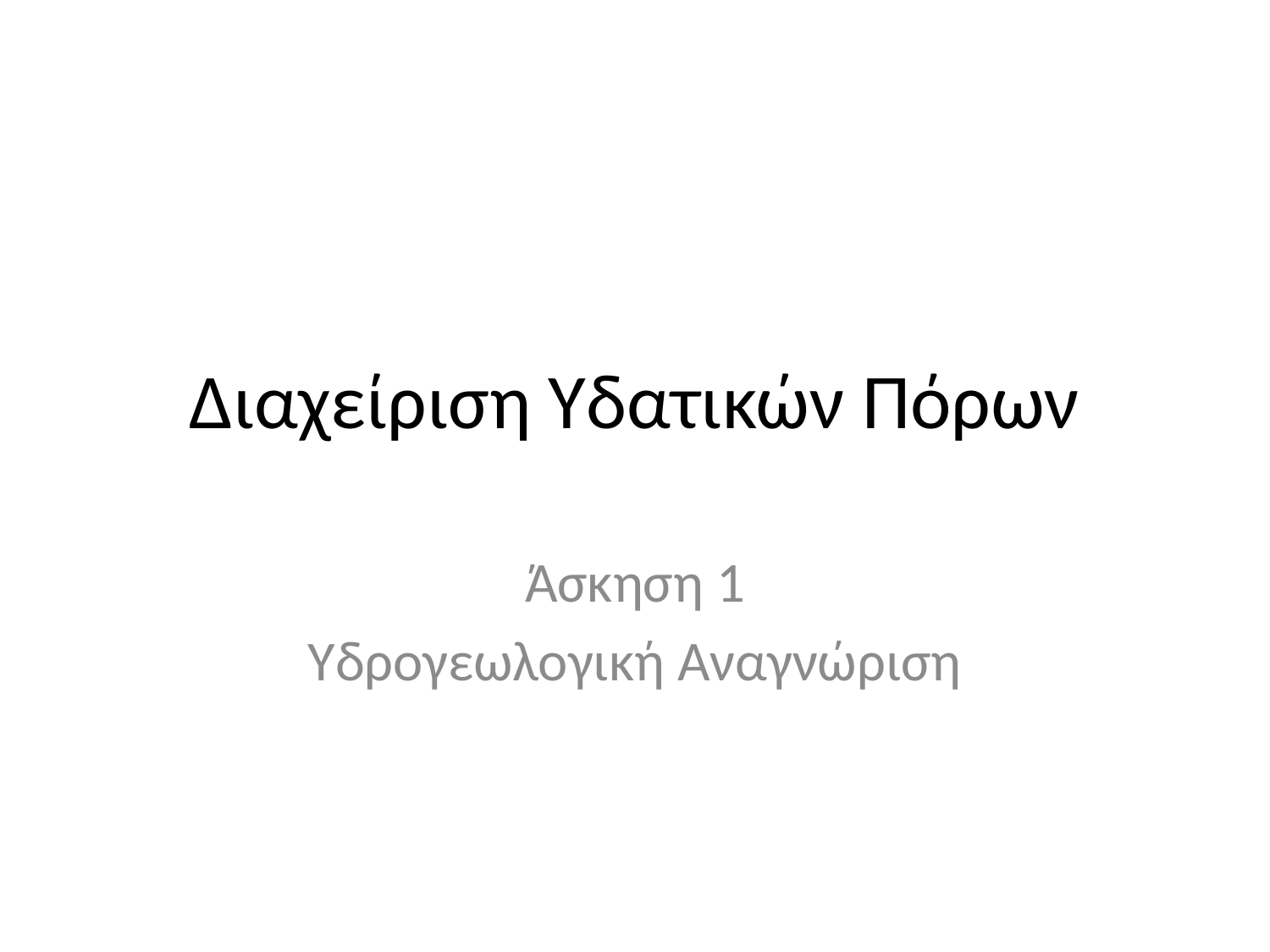

# Διαχείριση Υδατικών Πόρων
Άσκηση 1
Υδρογεωλογική Αναγνώριση